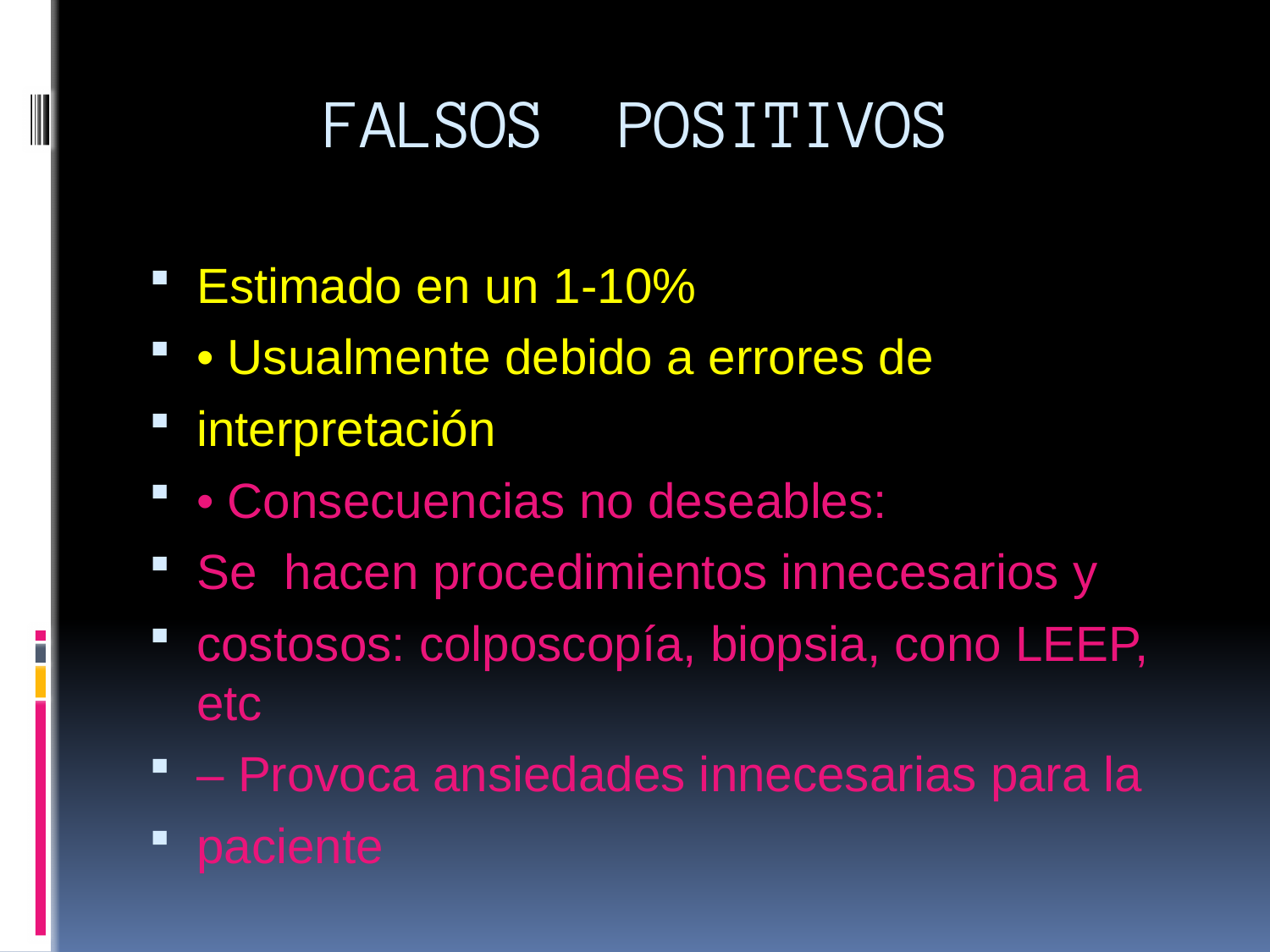

# FALSOS  POSITIVOS
Estimado en un 1‐10%
• Usualmente debido a errores de
interpretación
• Consecuencias no deseables:
Se  hacen procedimientos innecesarios y
costosos: colposcopía, biopsia, cono LEEP, etc
– Provoca ansiedades innecesarias para la
paciente